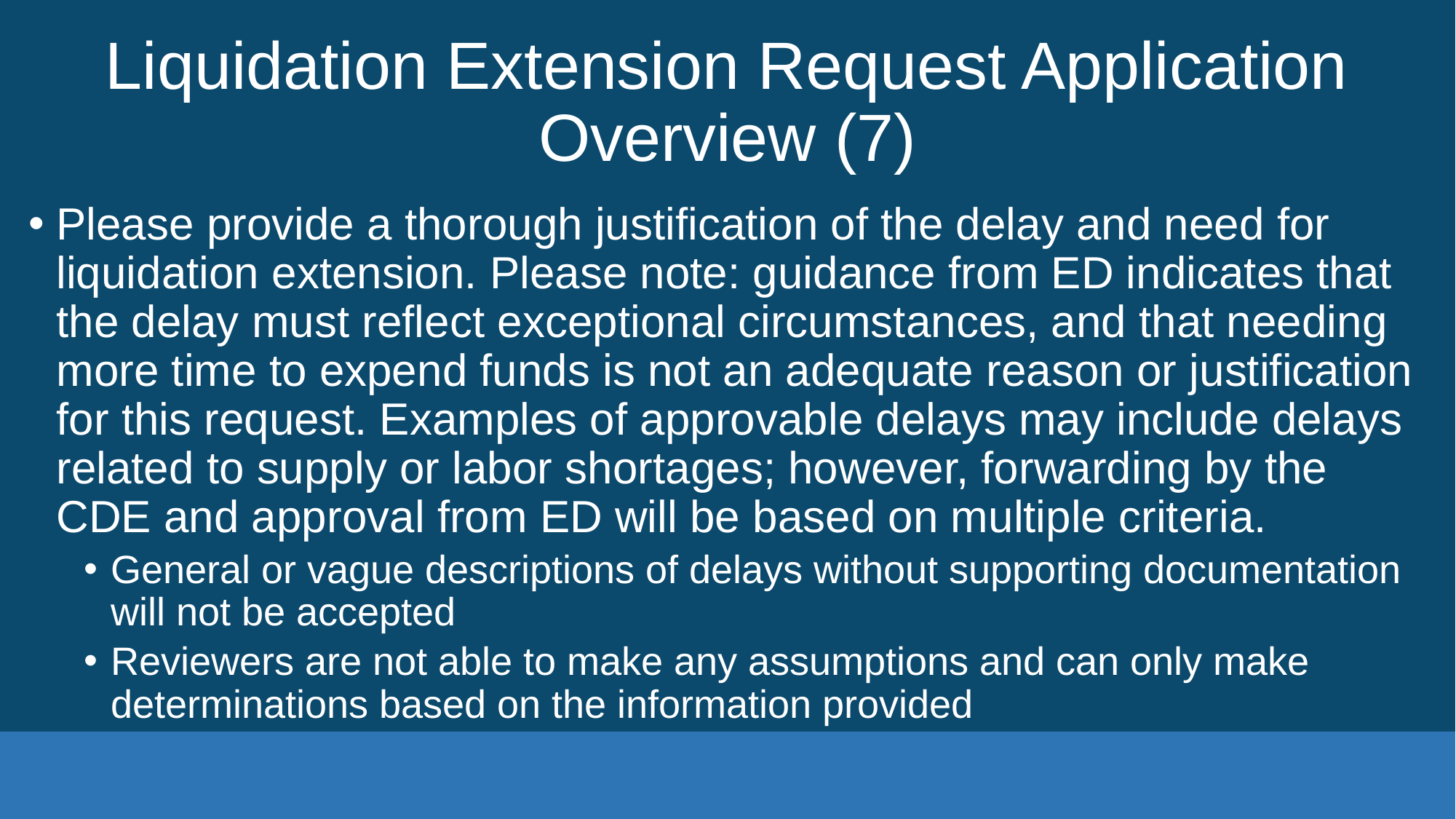

# Liquidation Extension Request Application Overview (7)
Please provide a thorough justification of the delay and need for liquidation extension. Please note: guidance from ED indicates that the delay must reflect exceptional circumstances, and that needing more time to expend funds is not an adequate reason or justification for this request. Examples of approvable delays may include delays related to supply or labor shortages; however, forwarding by the CDE and approval from ED will be based on multiple criteria.
General or vague descriptions of delays without supporting documentation will not be accepted
Reviewers are not able to make any assumptions and can only make determinations based on the information provided